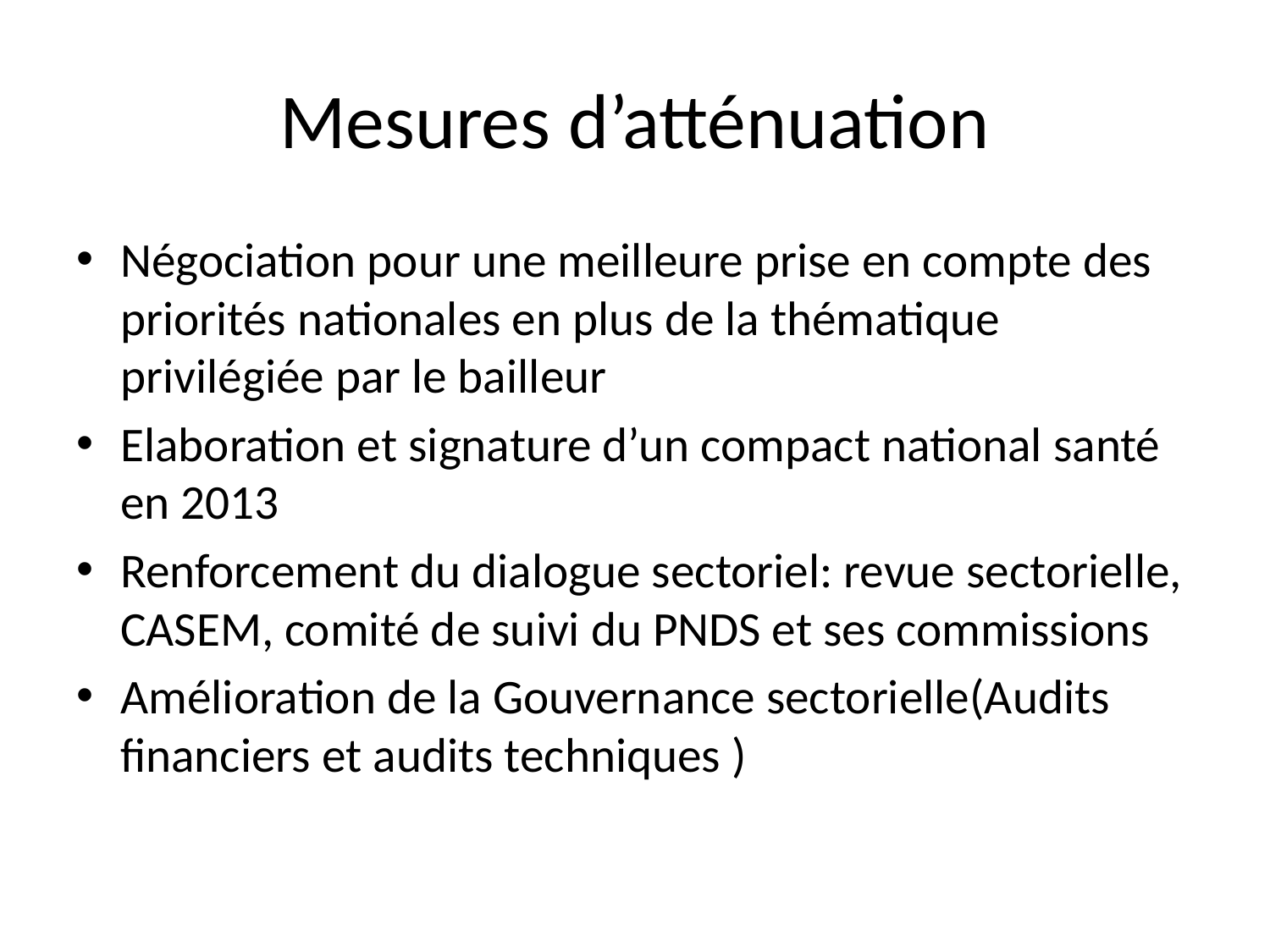

# Mesures d’atténuation
Négociation pour une meilleure prise en compte des priorités nationales en plus de la thématique privilégiée par le bailleur
Elaboration et signature d’un compact national santé en 2013
Renforcement du dialogue sectoriel: revue sectorielle, CASEM, comité de suivi du PNDS et ses commissions
Amélioration de la Gouvernance sectorielle(Audits financiers et audits techniques )